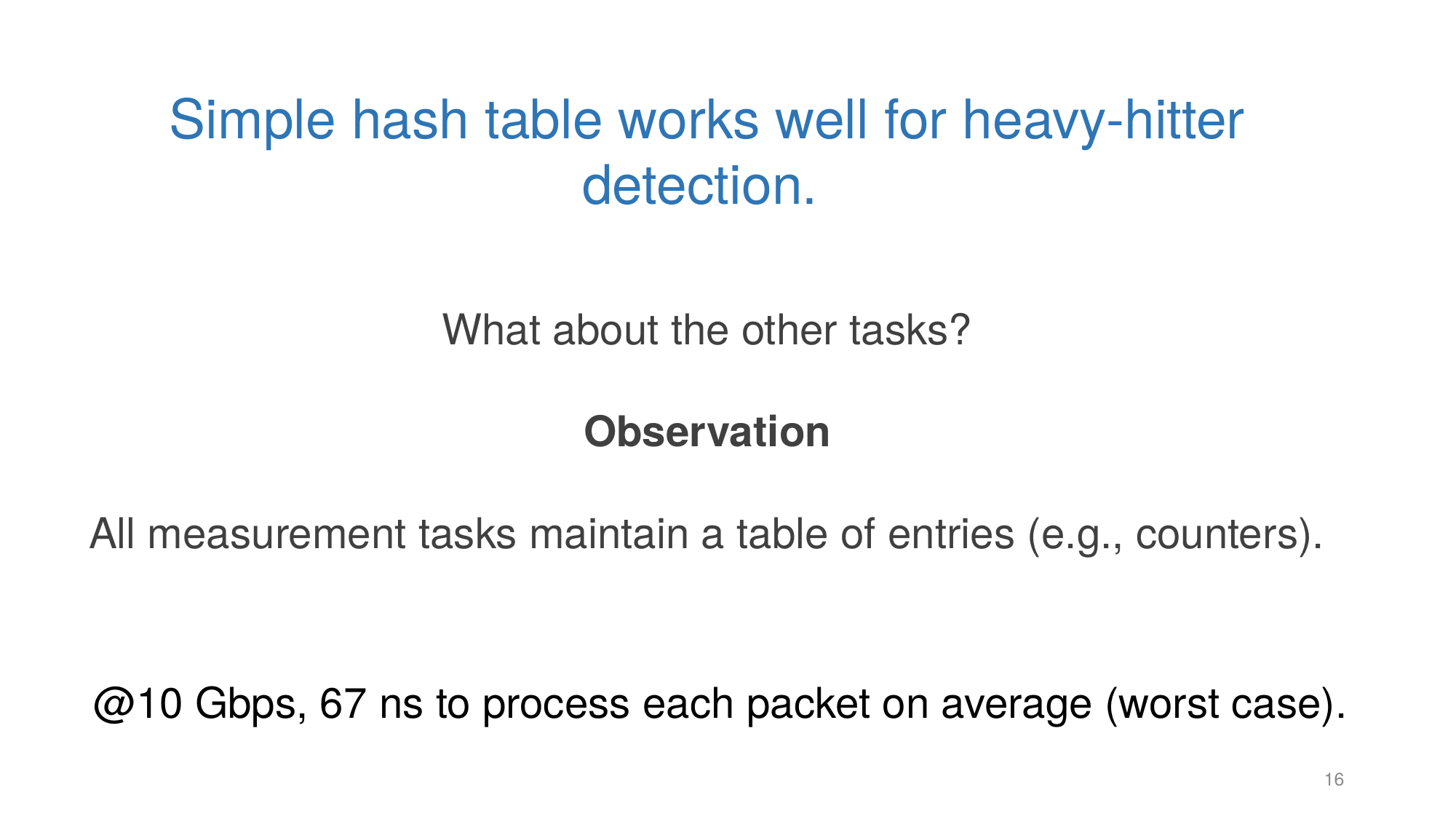

Simple hash table works well for heavy-hitter detection.

What about the other tasks?

Observation

All measurement tasks maintain a table of entries (e.g., counters).
@10 Gbps, 67 ns to process each packet on average (worst case).
16